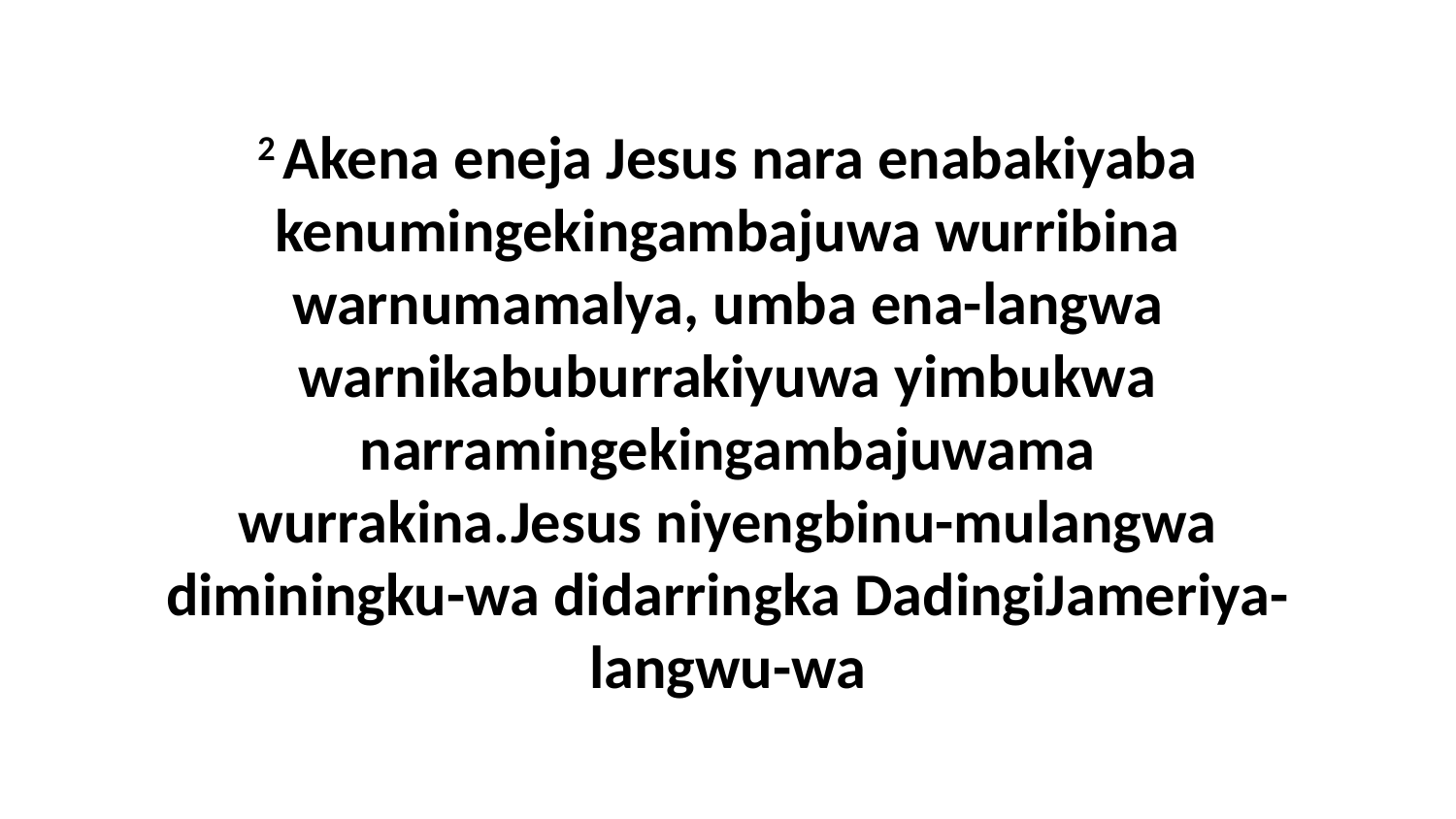

2 Akena eneja Jesus nara enabakiyaba kenumingekingambajuwa wurribina warnumamalya, umba ena-langwa warnikabuburrakiyuwa yimbukwa narramingekingambajuwama wurrakina.Jesus niyengbinu-mulangwa diminingku-wa didarringka DadingiJameriya-langwu-wa